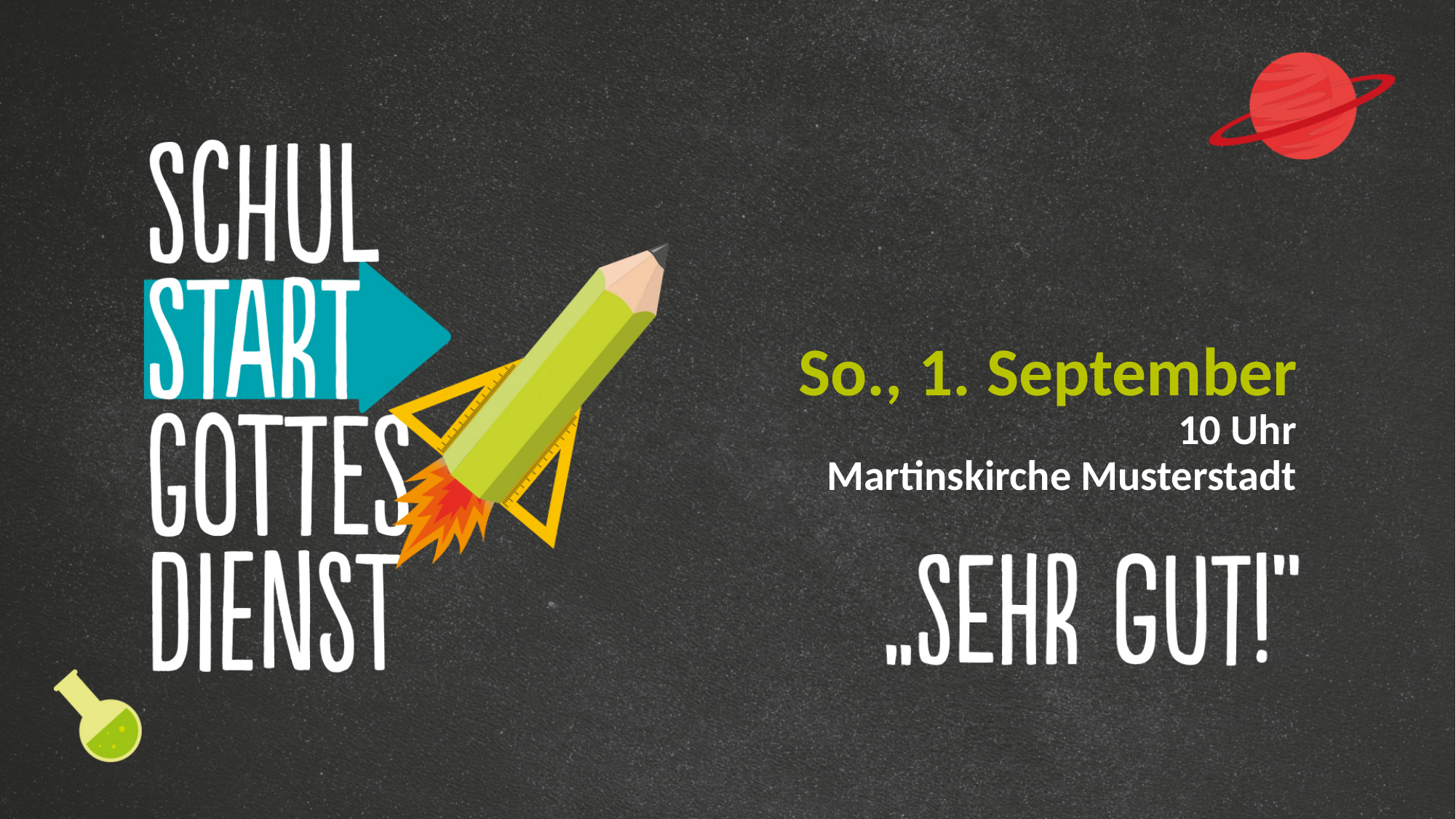

So., 1. September
10 Uhr
Martinskirche Musterstadt